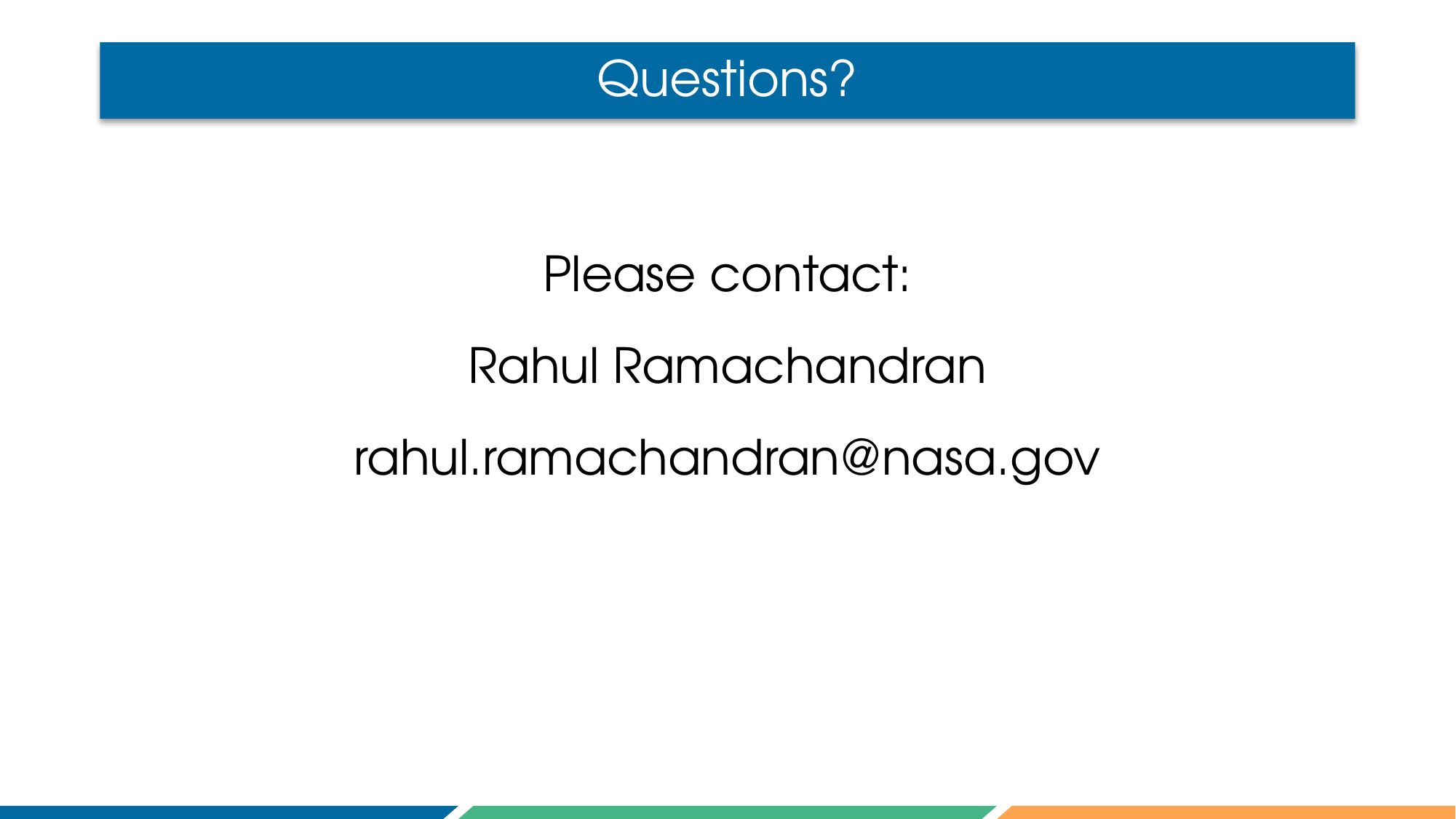

# Questions?
Please contact:
Rahul Ramachandran
rahul.ramachandran@nasa.gov